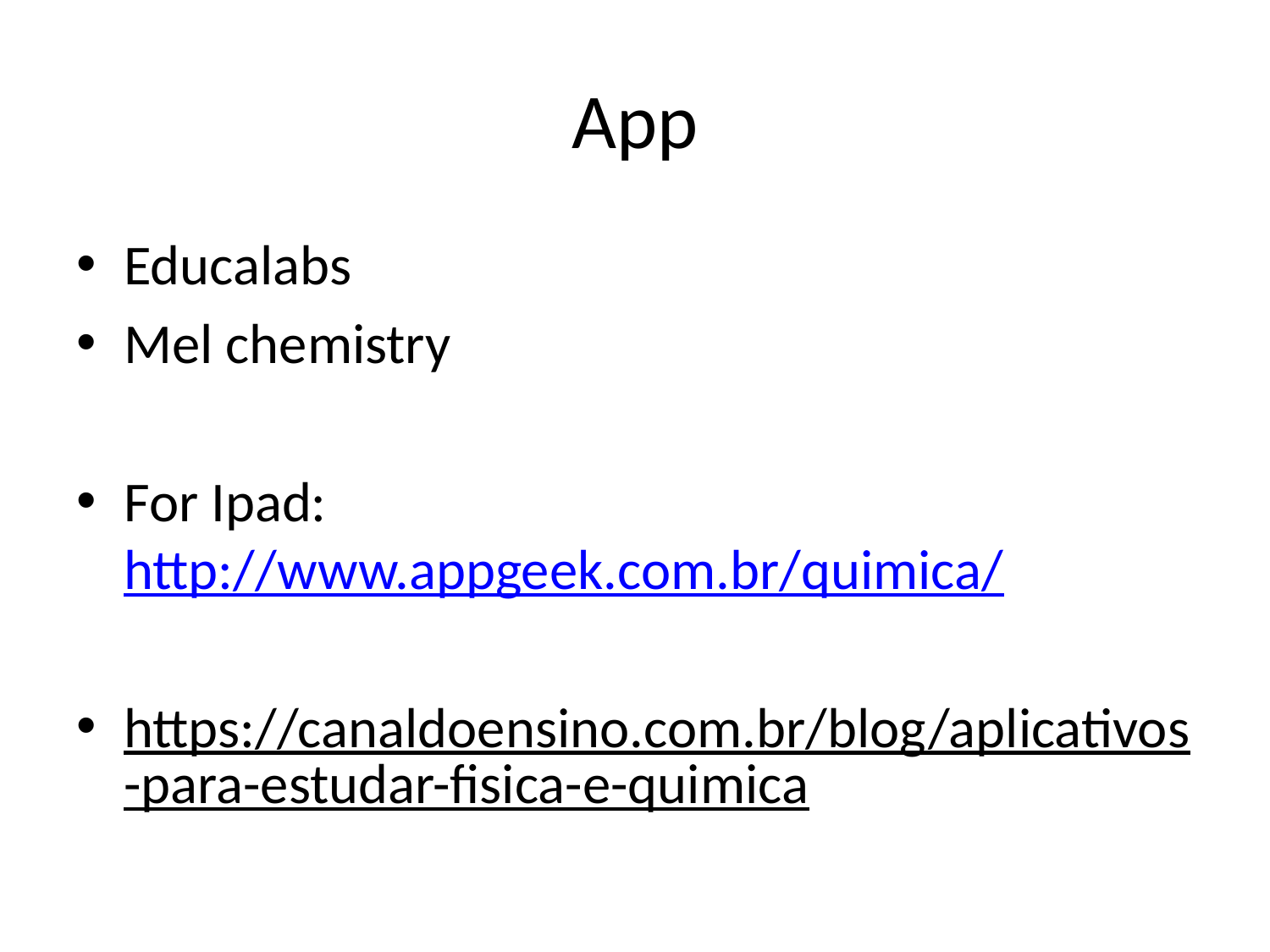

# App
Educalabs
Mel chemistry

For Ipad: http://www.appgeek.com.br/quimica/

https://canaldoensino.com.br/blog/aplicativos-para-estudar-fisica-e-quimica